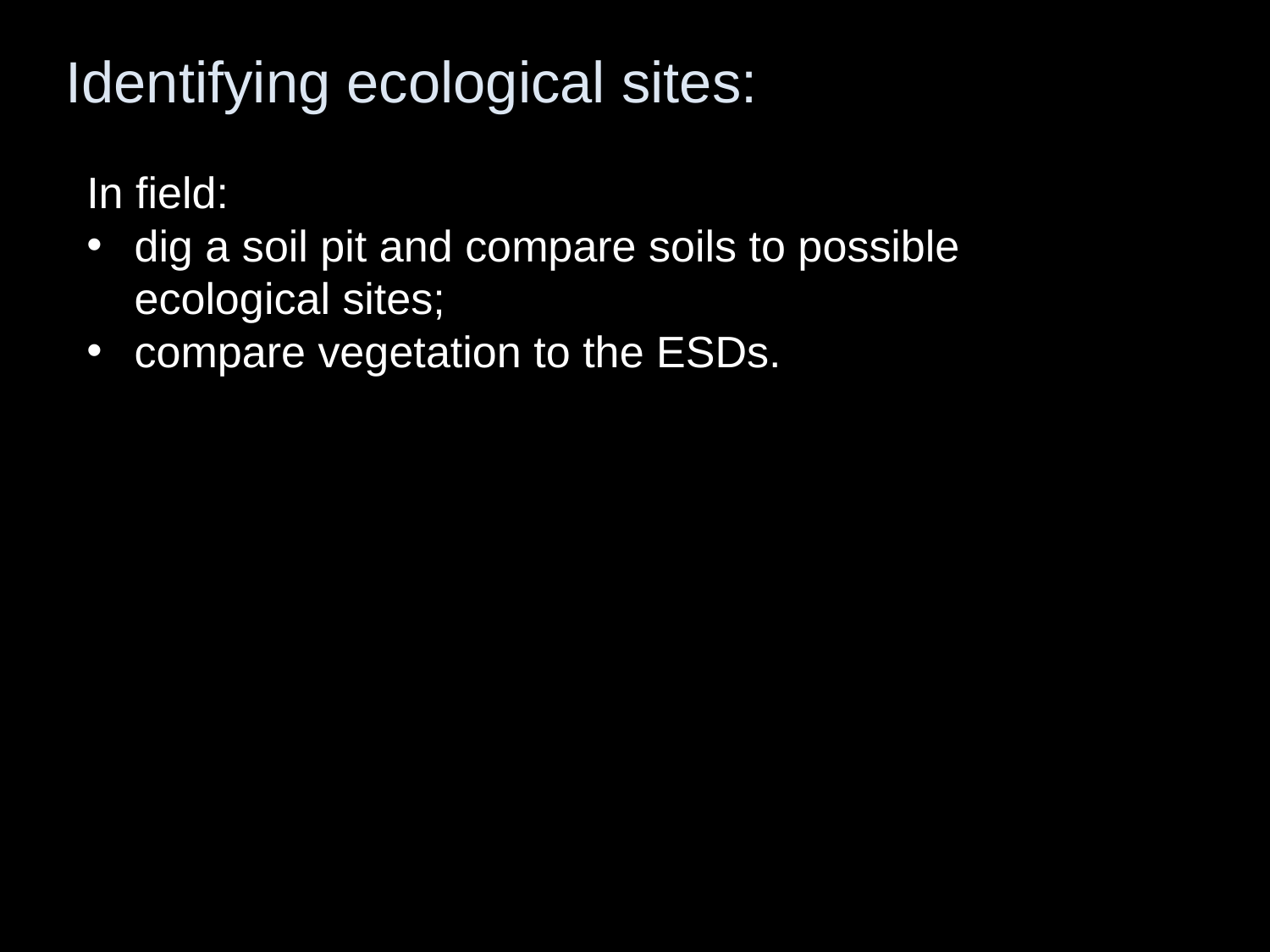

# Identifying ecological sites:
In field:
dig a soil pit and compare soils to possible ecological sites;
compare vegetation to the ESDs.